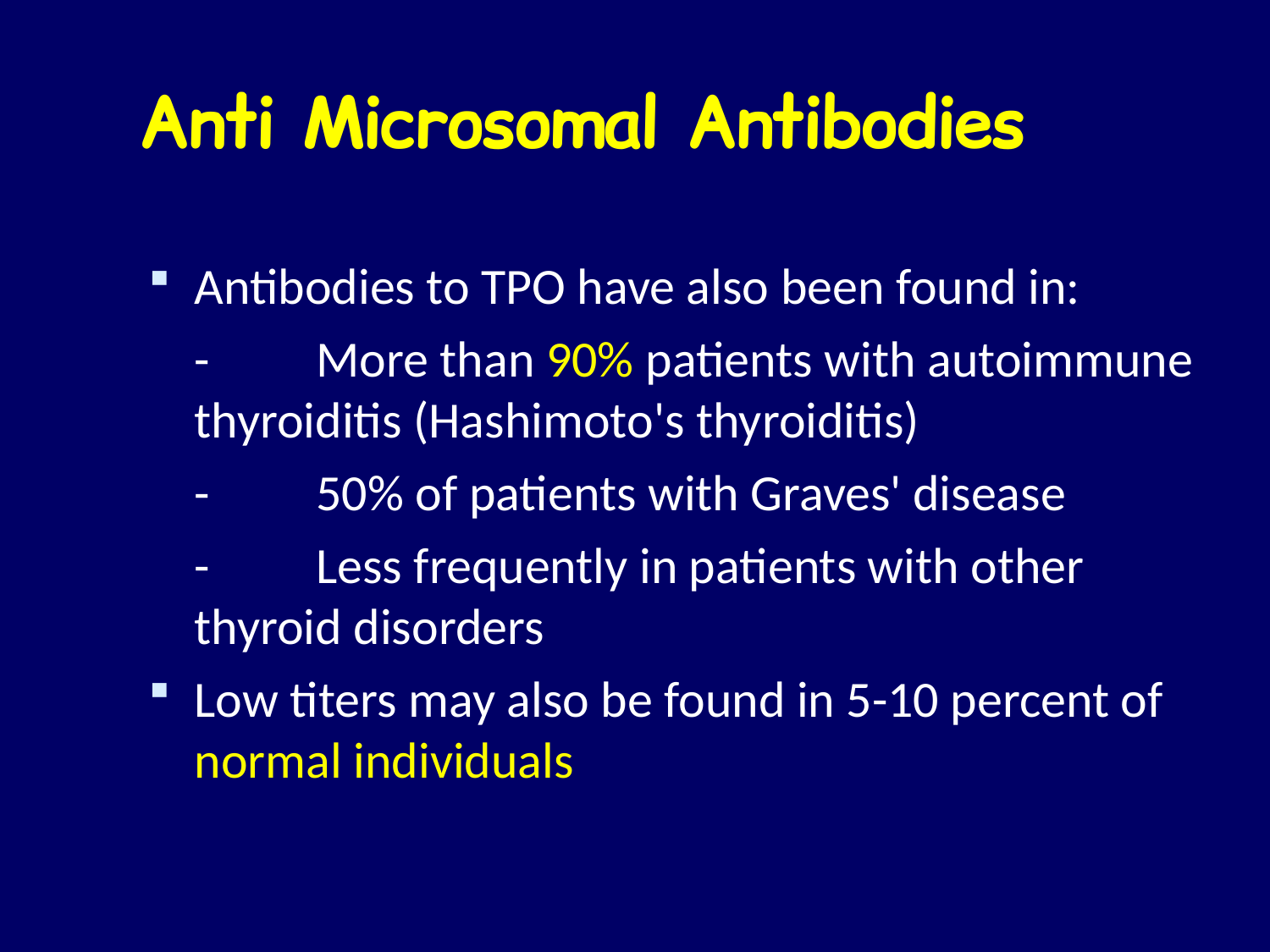

# Anti Microsomal Antibodies
Antibodies to TPO have also been found in:
	-	More than 90% patients with autoimmune 	thyroiditis (Hashimoto's thyroiditis)
	-	50% of patients with Graves' disease
	-	Less frequently in patients with other 	thyroid disorders
Low titers may also be found in 5-10 percent of normal individuals